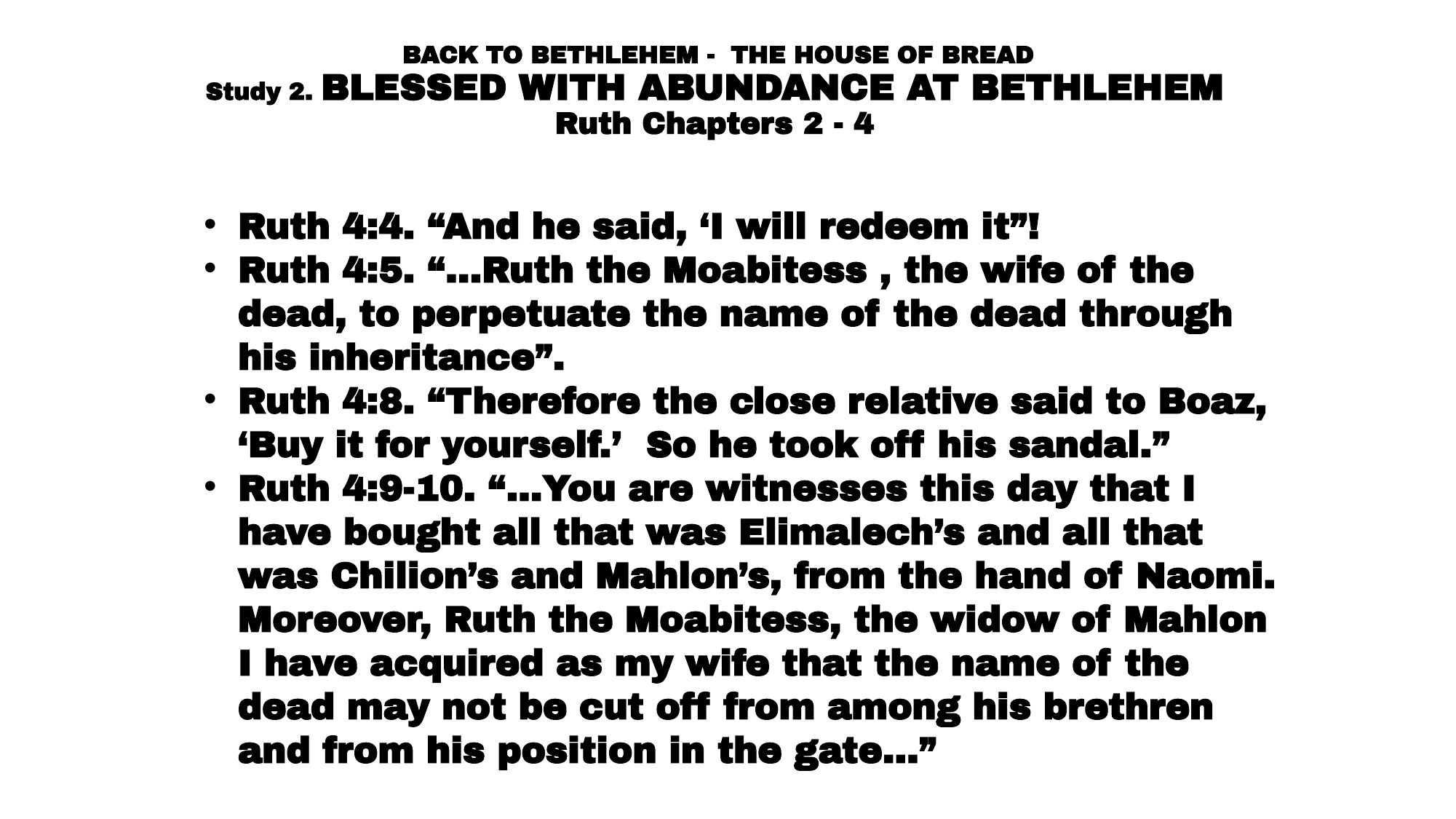

# BACK TO BETHLEHEM -  THE HOUSE OF BREAD Study 2. BLESSED WITH ABUNDANCE AT BETHLEHEM Ruth Chapters 2 - 4
Ruth 4:4. “And he said, ‘I will redeem it”!
Ruth 4:5. “…Ruth the Moabitess , the wife of the dead, to perpetuate the name of the dead through his inheritance”.
Ruth 4:8. “Therefore the close relative said to Boaz, ‘Buy it for yourself.’  So he took off his sandal.”
Ruth 4:9-10. “…You are witnesses this day that I have bought all that was Elimalech’s and all that was Chilion’s and Mahlon’s, from the hand of Naomi. Moreover, Ruth the Moabitess, the widow of Mahlon I have acquired as my wife that the name of the dead may not be cut off from among his brethren and from his position in the gate…”